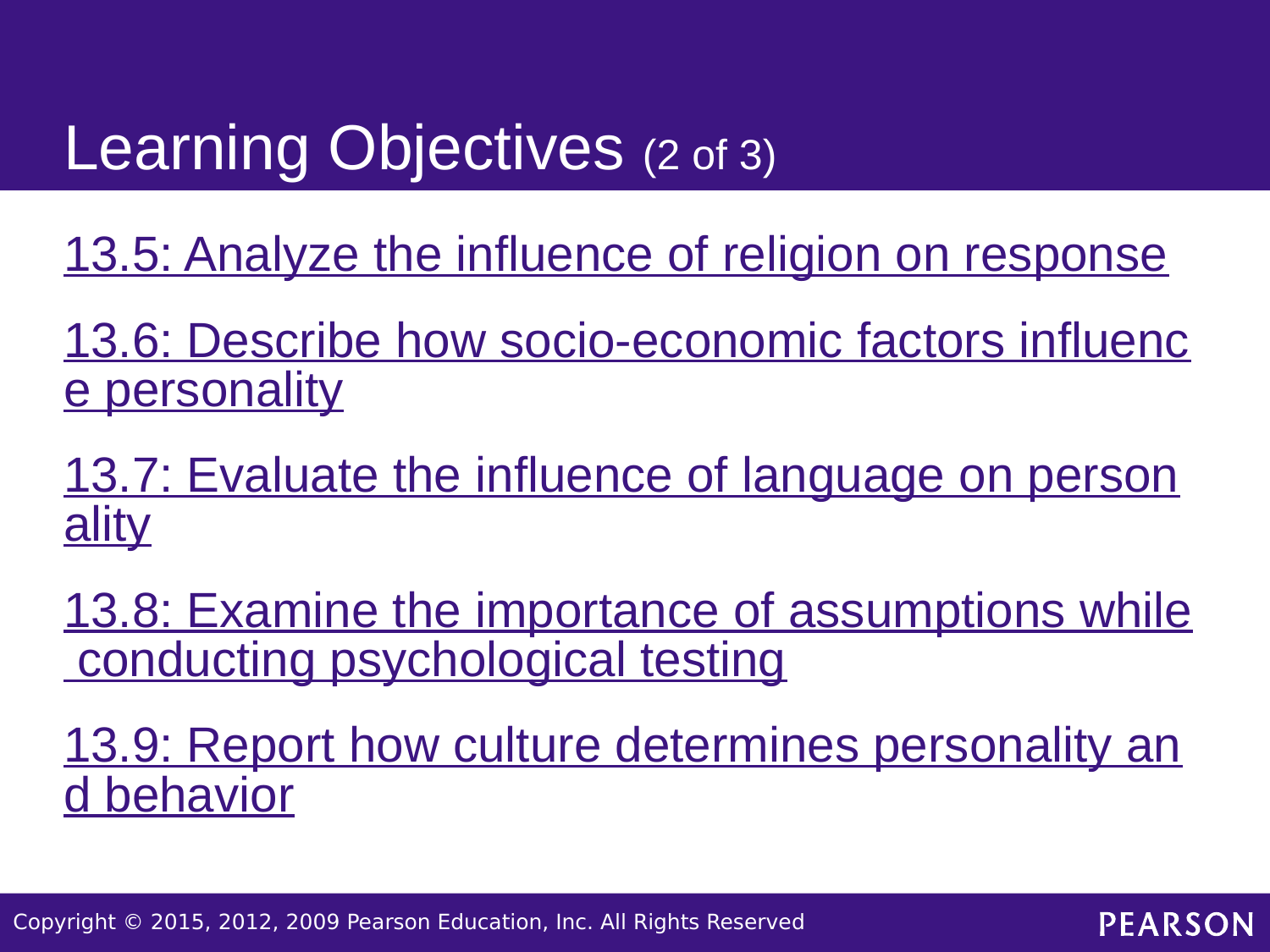

# Learning Objectives (2 of 3)
13.5: Analyze the influence of religion on response
13.6: Describe how socio-economic factors influence personality
13.7: Evaluate the influence of language on personality
13.8: Examine the importance of assumptions while conducting psychological testing
13.9: Report how culture determines personality and behavior